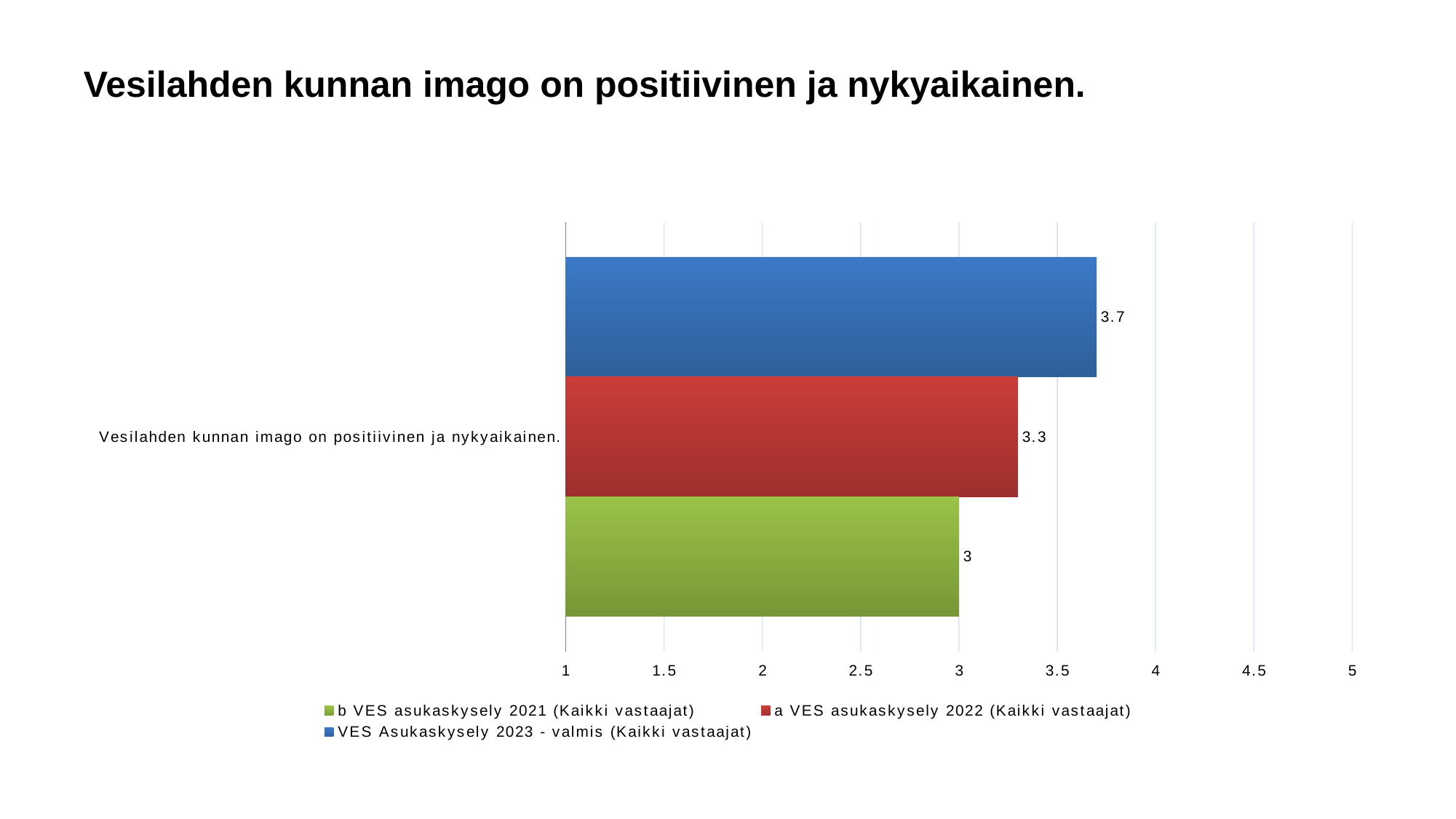

# Vesilahden kunnan imago on positiivinen ja nykyaikainen.

### Chart

| Category | VES Asukaskysely 2023 - valmis (Kaikki vastaajat) | a VES asukaskysely 2022 (Kaikki vastaajat) | b VES asukaskysely 2021 (Kaikki vastaajat) |
|---|---|---|---|
| Vesilahden kunnan imago on positiivinen ja nykyaikainen. | 3.7 | 3.3 | 3.0 |